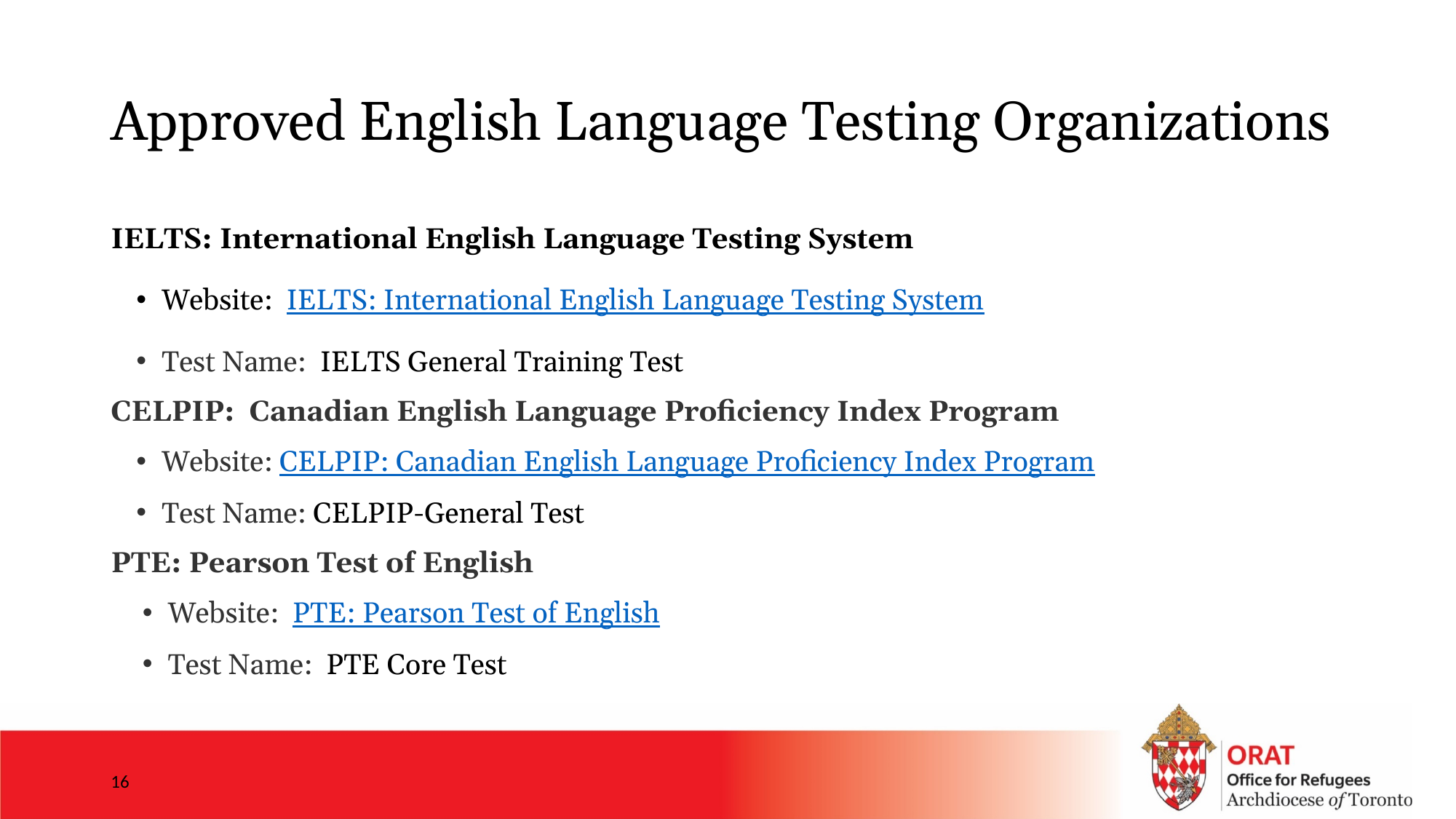

# Approved English Language Testing Organizations
IELTS: International English Language Testing System
Website:  IELTS: International English Language Testing System
Test Name:  IELTS General Training Test
CELPIP:  Canadian English Language Proficiency Index Program
Website: CELPIP: Canadian English Language Proficiency Index Program
Test Name: CELPIP-General Test
PTE: Pearson Test of English
Website:  PTE: Pearson Test of English
Test Name:  PTE Core Test

16